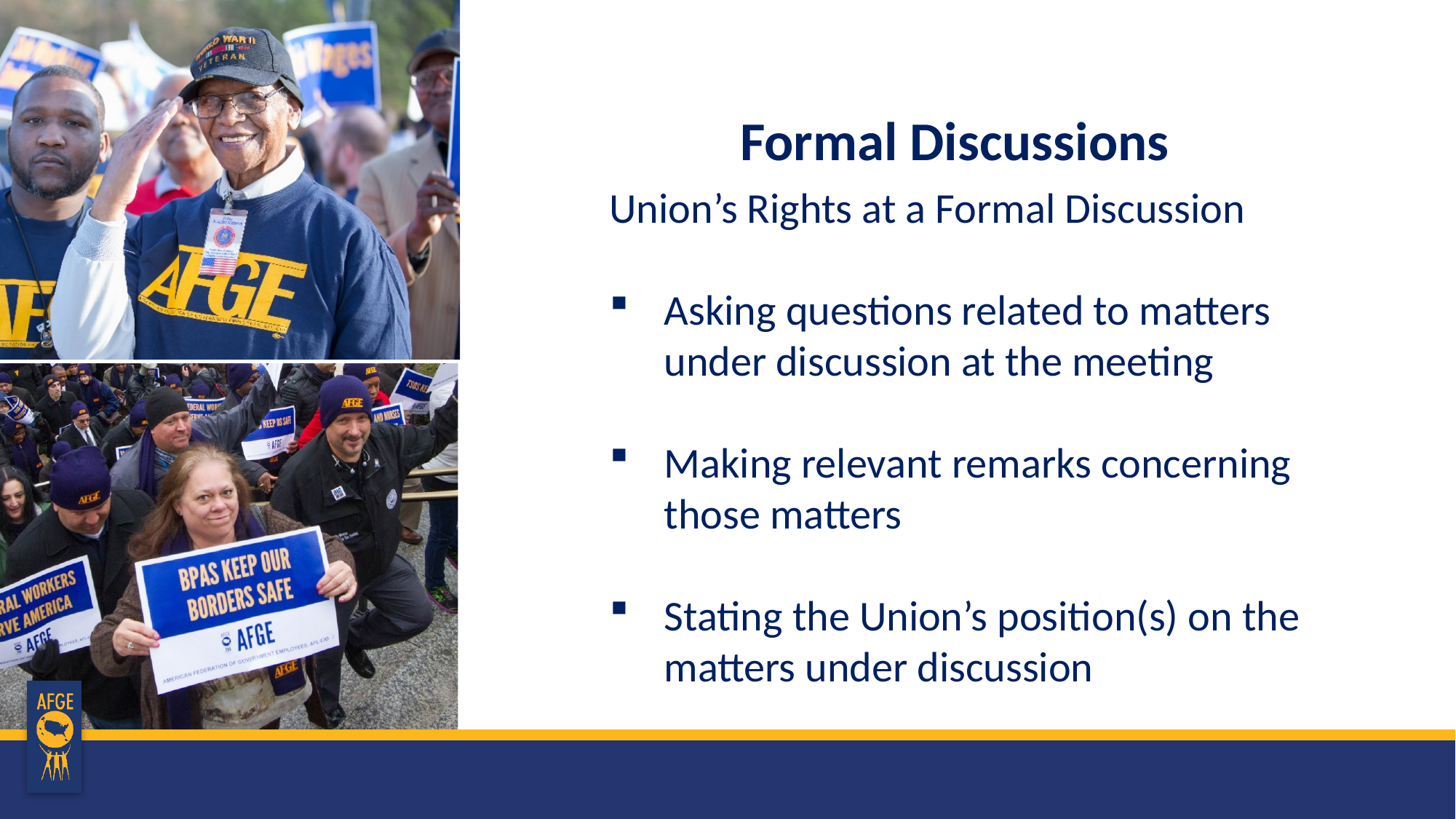

# Formal Discussions
Union’s Rights at a Formal Discussion

Asking questions related to matters under discussion at the meeting

Making relevant remarks concerning those matters

Stating the Union’s position(s) on the matters under discussion